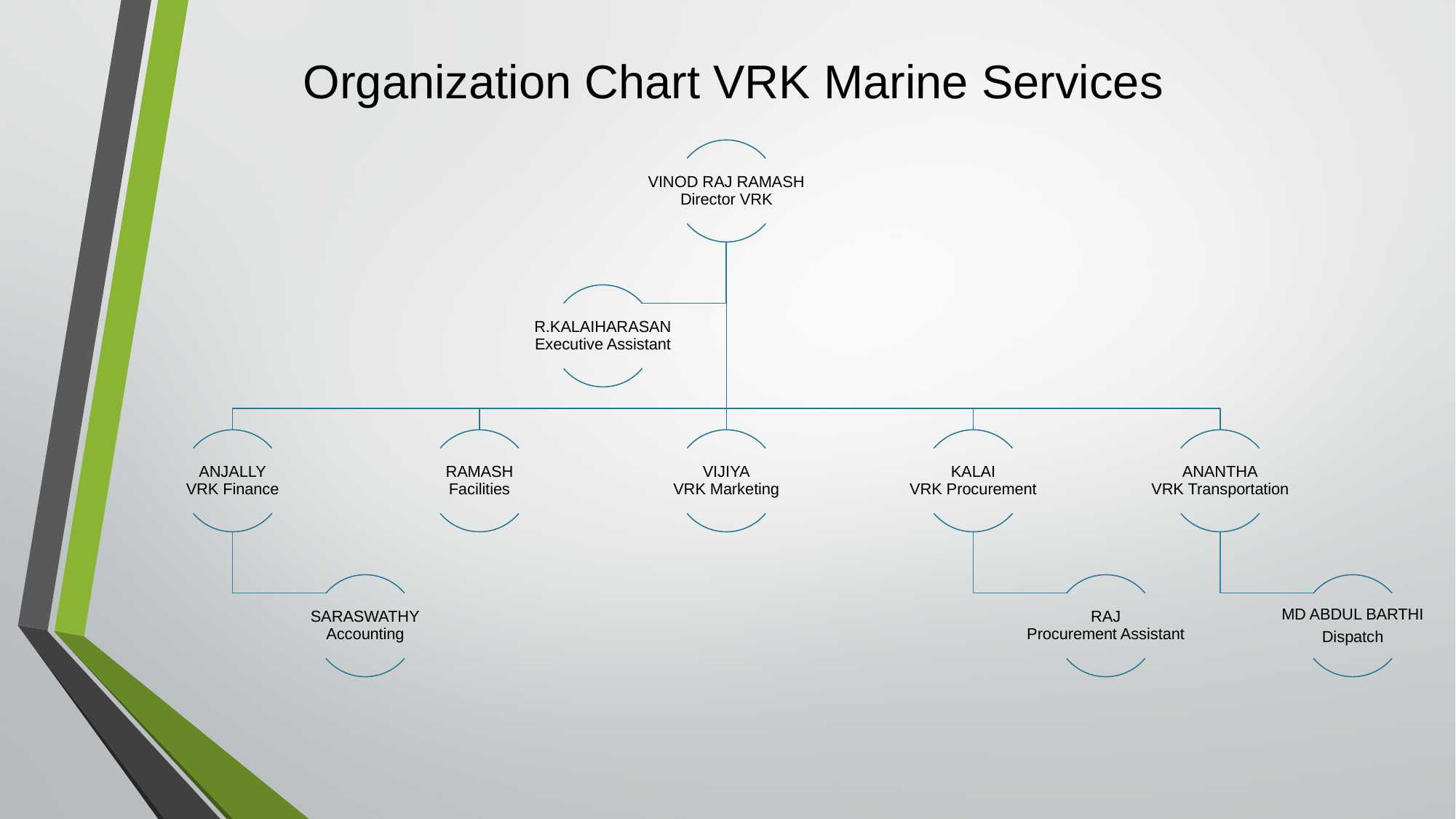

# Organization Chart VRK Marine Services
VINOD RAJ RAMASH
Director VRK
ANJALLY
VRK Finance
SARASWATHY
Accounting
RAMASH
Facilities
VIJIYA
VRK Marketing
KALAI
VRK Procurement
RAJ
Procurement Assistant
ANANTHA
VRK Transportation
MD ABDUL BARTHI
Dispatch
R.KALAIHARASAN
Executive Assistant